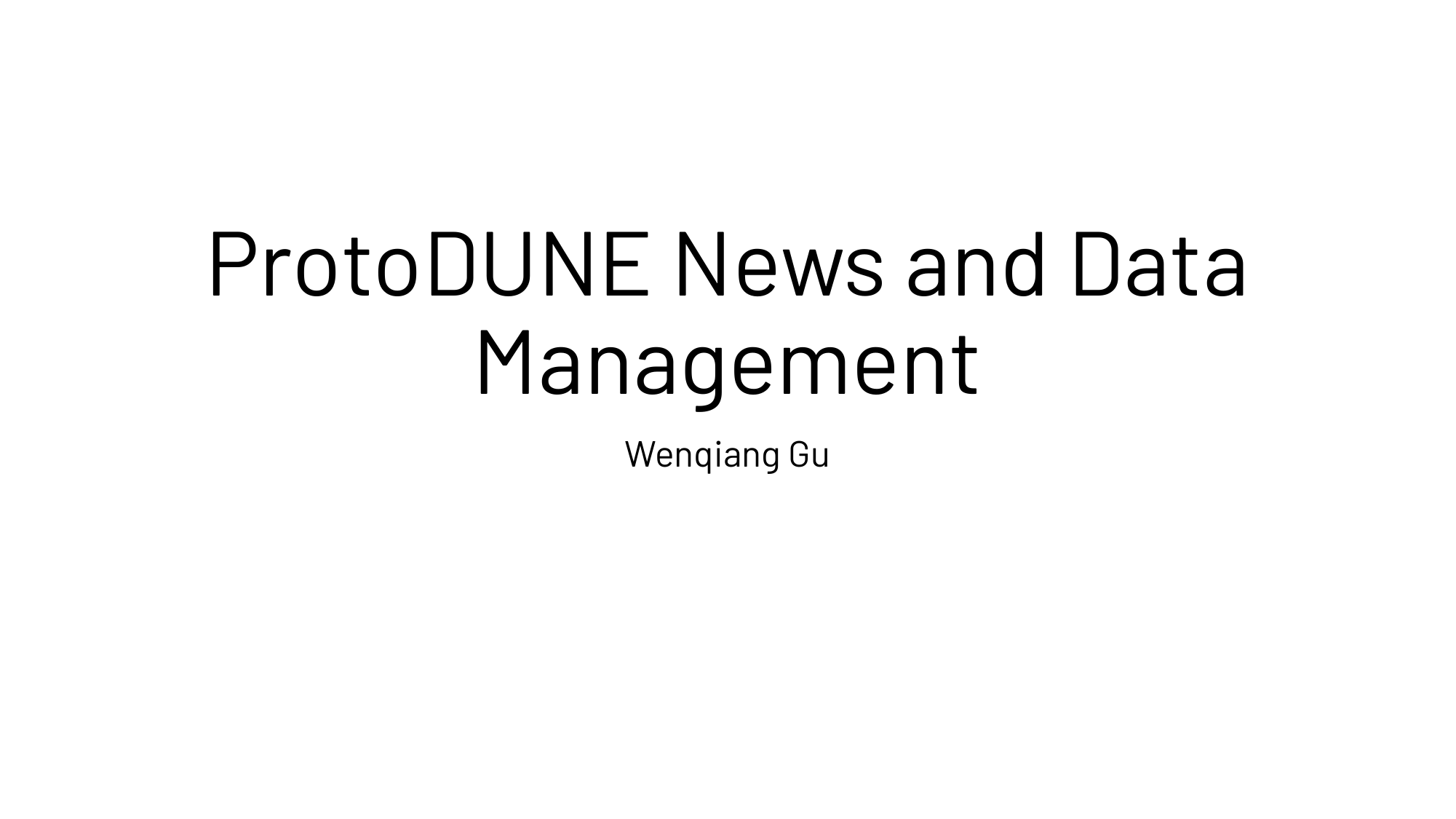

# ProtoDUNE News and Data Management
Wenqiang Gu